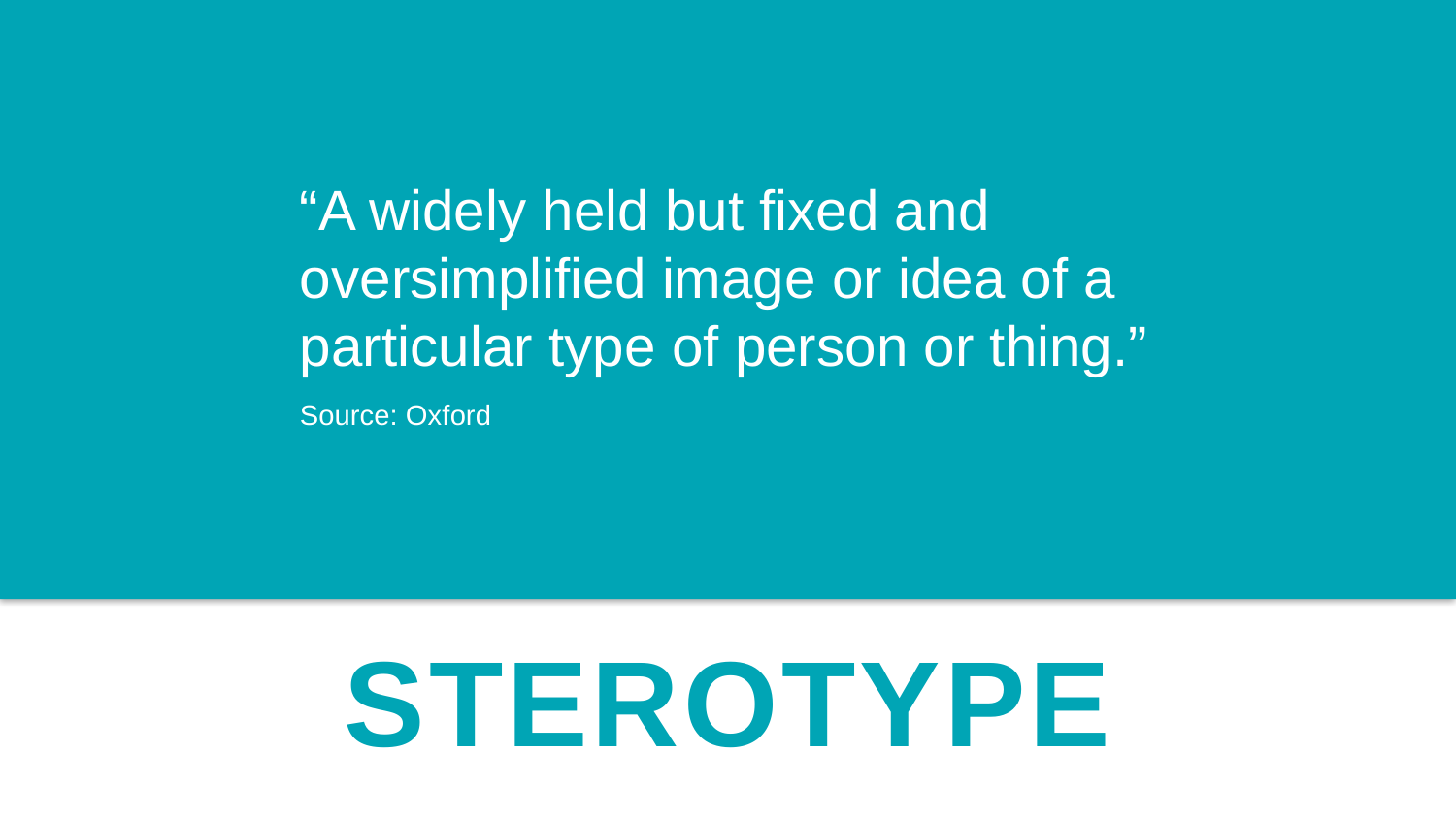

“A widely held but fixed and oversimplified image or idea of a particular type of person or thing.”
Source: Oxford
# STEROTYPE